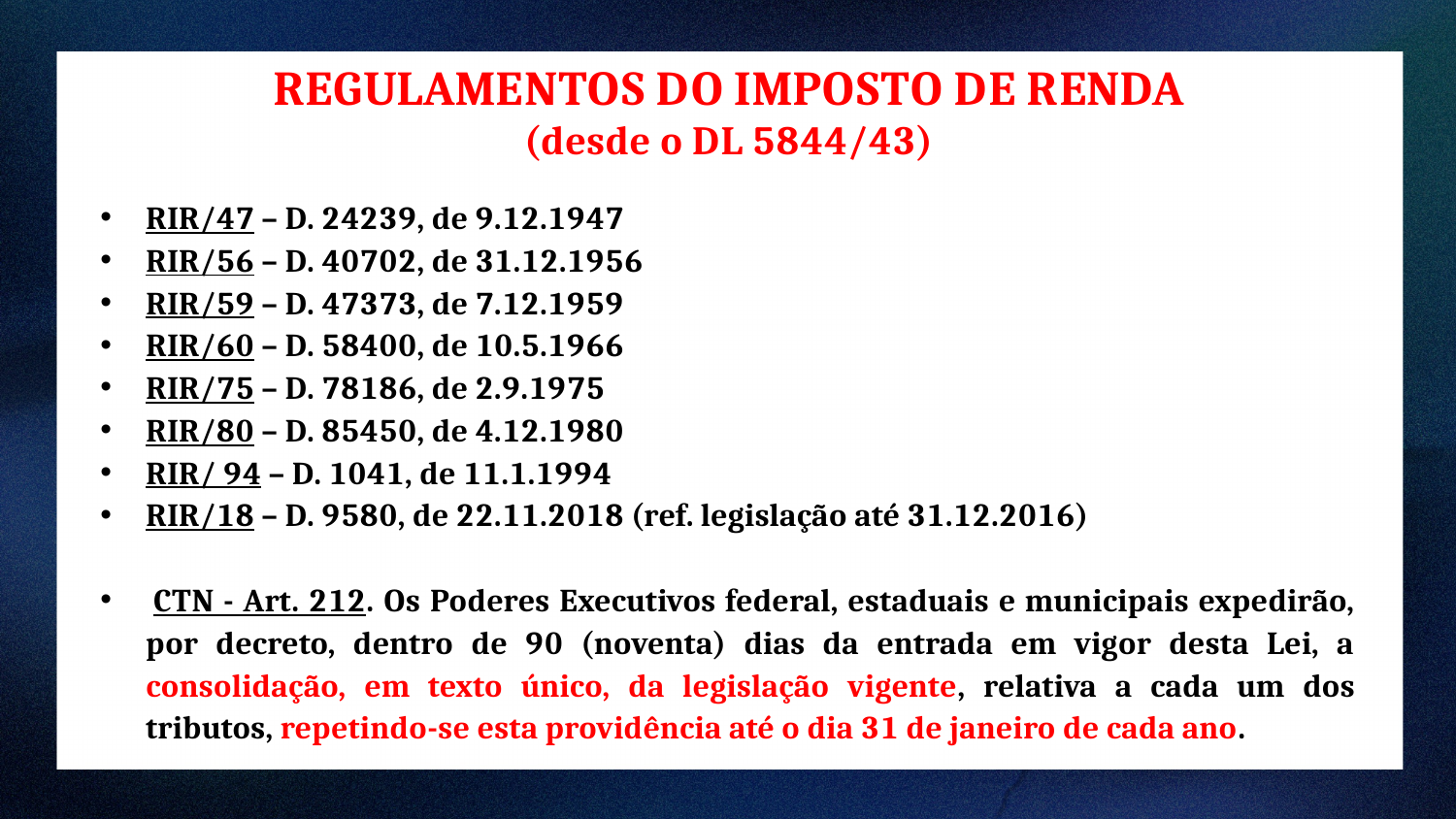

REGULAMENTOS DO IMPOSTO DE RENDA
(desde o DL 5844/43)
RIR/47 – D. 24239, de 9.12.1947
RIR/56 – D. 40702, de 31.12.1956
RIR/59 – D. 47373, de 7.12.1959
RIR/60 – D. 58400, de 10.5.1966
RIR/75 – D. 78186, de 2.9.1975
RIR/80 – D. 85450, de 4.12.1980
RIR/ 94 – D. 1041, de 11.1.1994
RIR/18 – D. 9580, de 22.11.2018 (ref. legislação até 31.12.2016)

 CTN - Art. 212. Os Poderes Executivos federal, estaduais e municipais expedirão, por decreto, dentro de 90 (noventa) dias da entrada em vigor desta Lei, a consolidação, em texto único, da legislação vigente, relativa a cada um dos tributos, repetindo-se esta providência até o dia 31 de janeiro de cada ano.